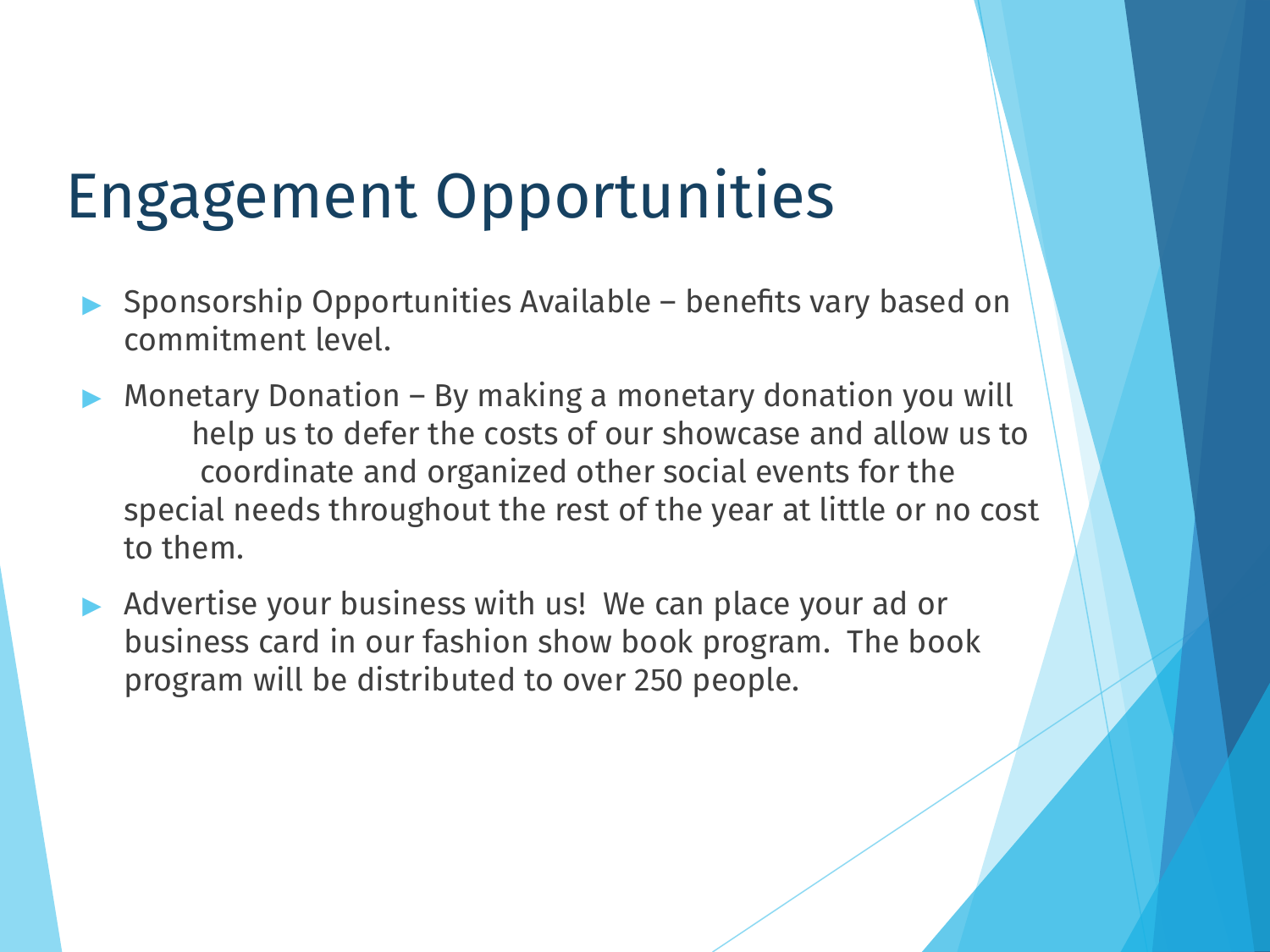

# Engagement Opportunities
Sponsorship Opportunities Available – benefits vary based on commitment level.
Monetary Donation – By making a monetary donation you will            help us to defer the costs of our showcase and allow us to           coordinate and organized other social events for the special needs throughout the rest of the year at little or no cost to them.
Advertise your business with us!  We can place your ad or business card in our fashion show book program.  The book program will be distributed to over 250 people.